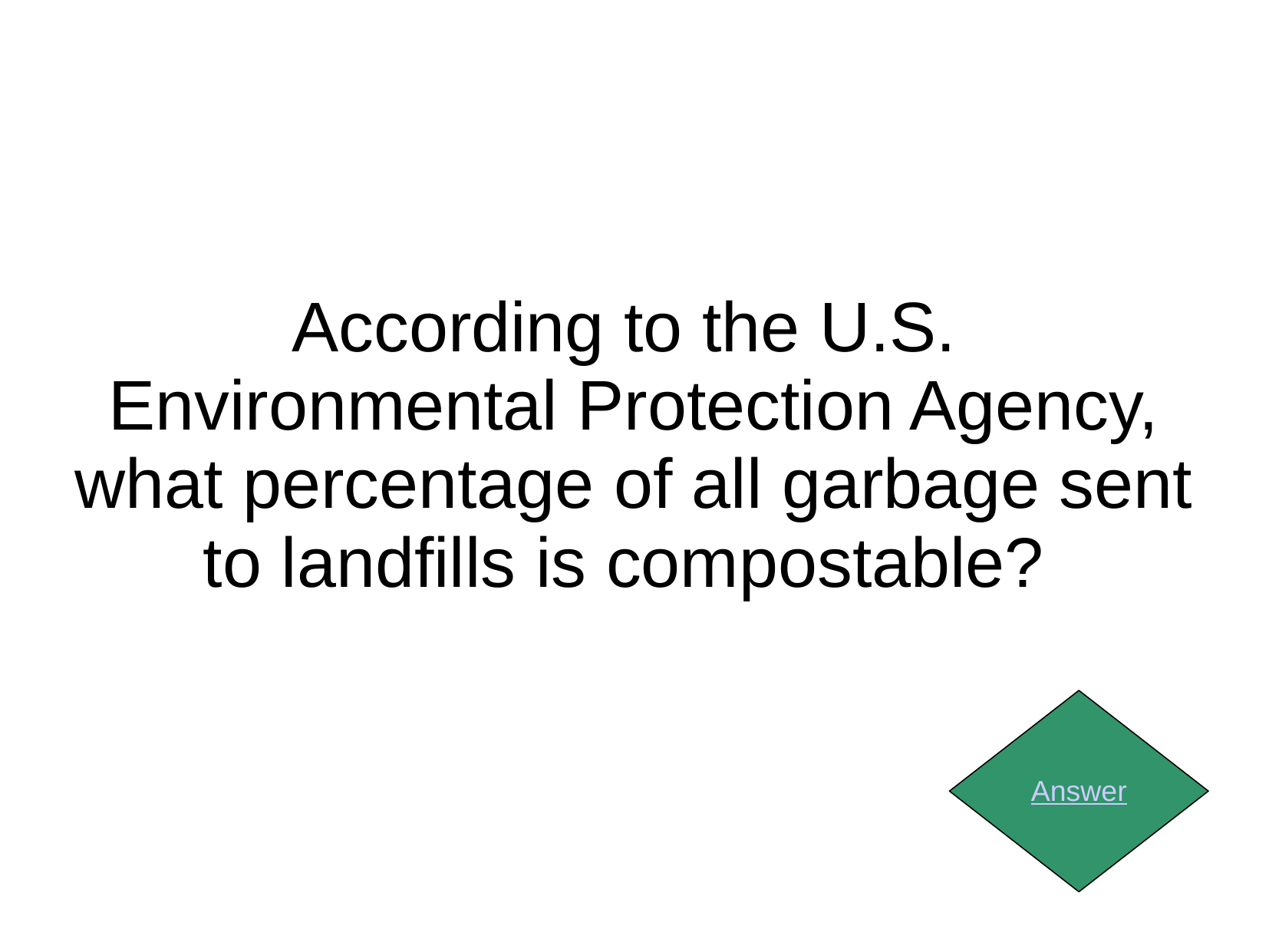

According to the U.S.
Environmental Protection Agency, what percentage of all garbage sent to landfills is compostable?
Answer